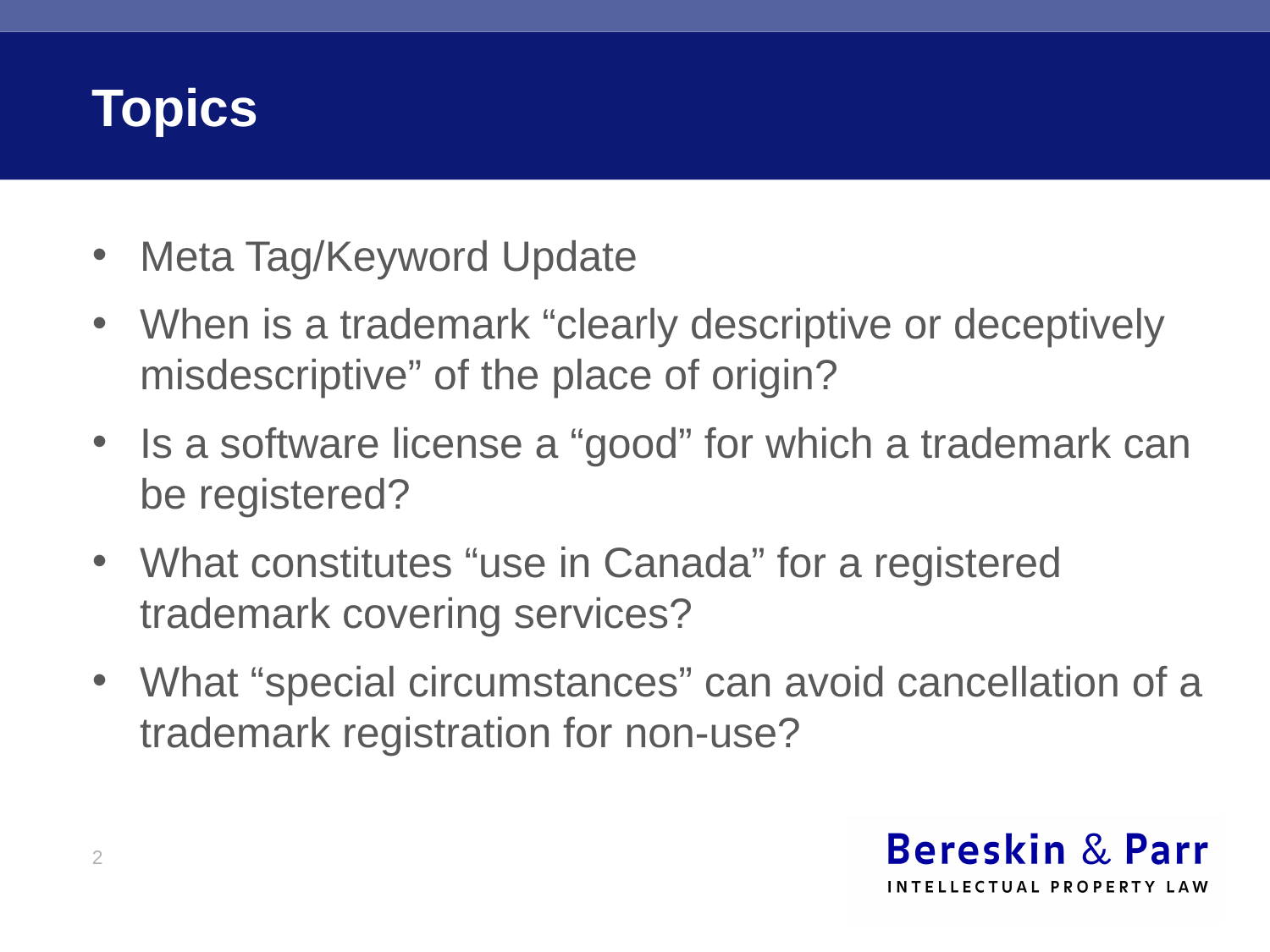

# Topics
Meta Tag/Keyword Update
When is a trademark “clearly descriptive or deceptively misdescriptive” of the place of origin?
Is a software license a “good” for which a trademark can be registered?
What constitutes “use in Canada” for a registered trademark covering services?
What “special circumstances” can avoid cancellation of a trademark registration for non-use?

2